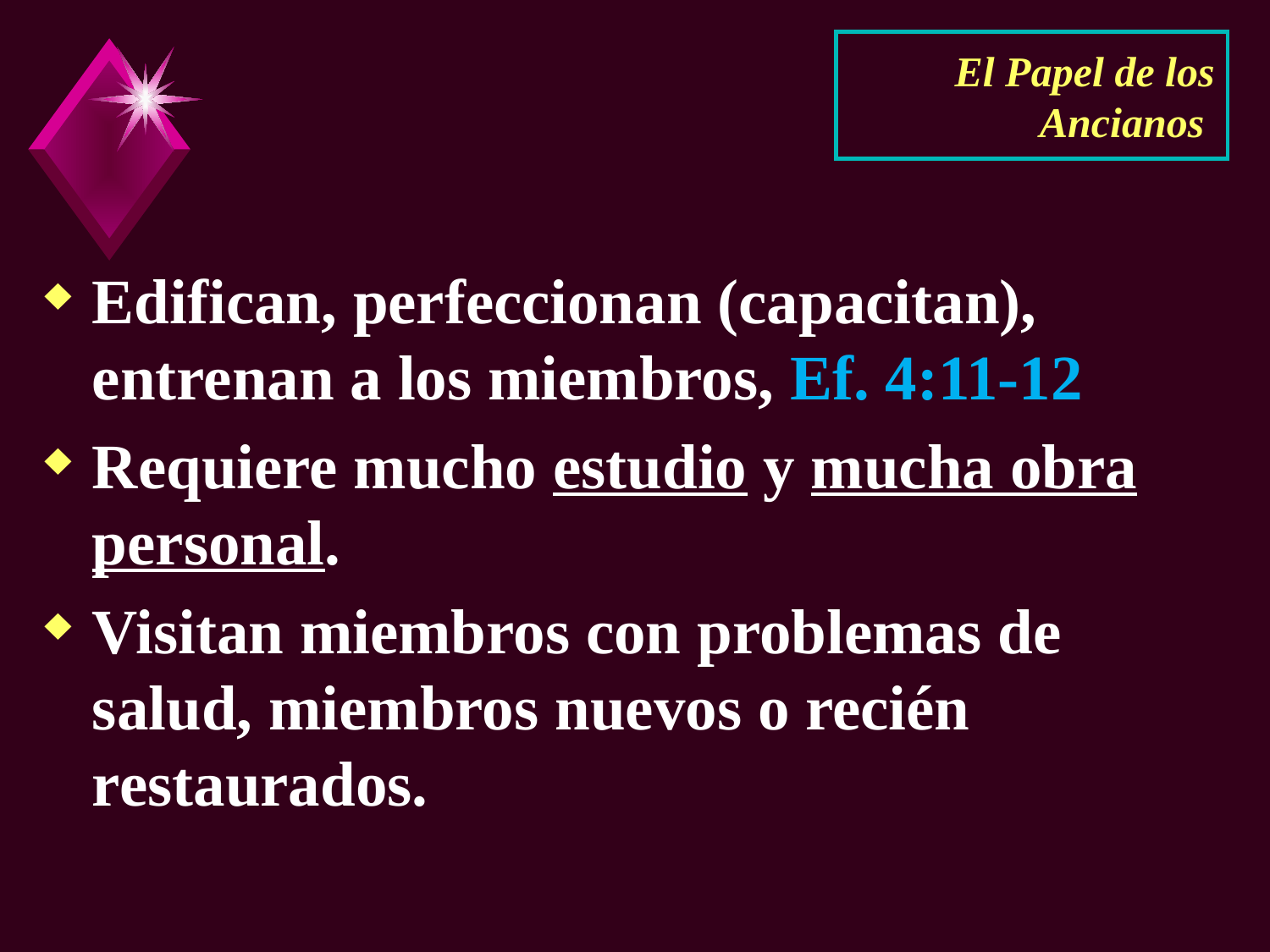

# El Papel de los Ancianos
Edifican, perfeccionan (capacitan), entrenan a los miembros, Ef. 4:11-12
Requiere mucho estudio y mucha obra personal.
Visitan miembros con problemas de salud, miembros nuevos o recién restaurados.